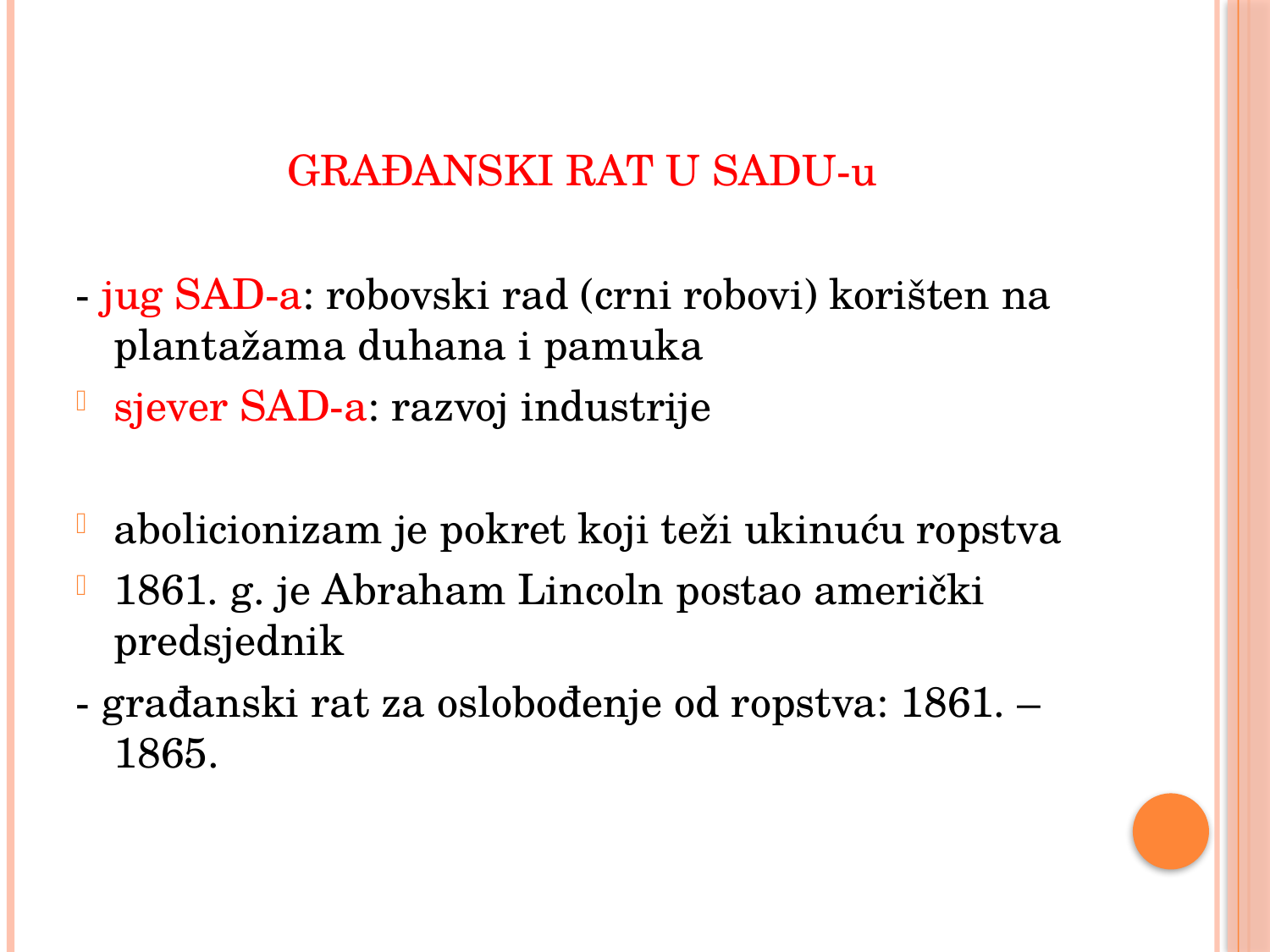

#
GRAĐANSKI RAT U SADU-u

- jug SAD-a: robovski rad (crni robovi) korišten na plantažama duhana i pamuka
sjever SAD-a: razvoj industrije

abolicionizam je pokret koji teži ukinuću ropstva
1861. g. je Abraham Lincoln postao američki predsjednik
- građanski rat za oslobođenje od ropstva: 1861. – 1865.